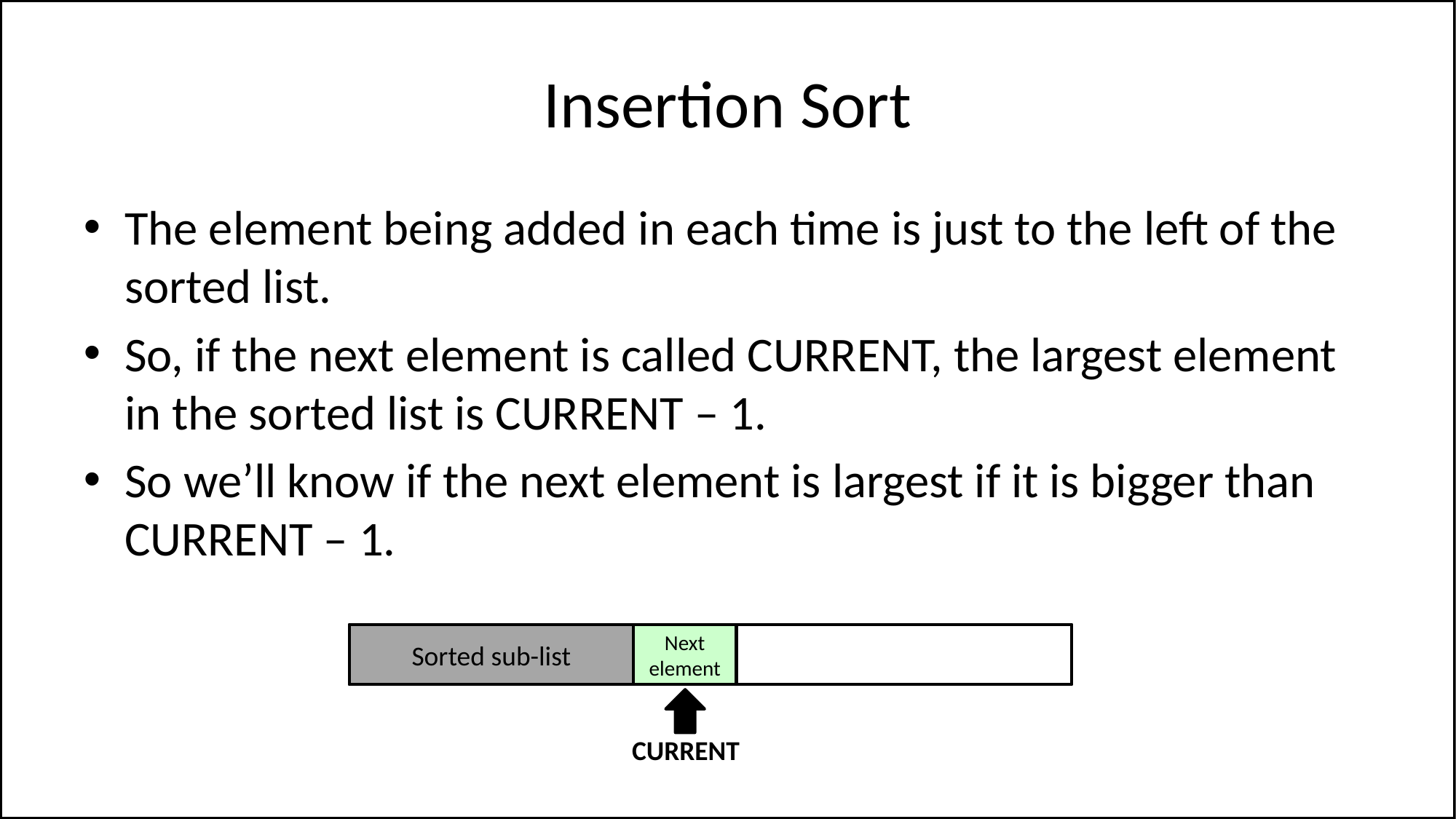

# Insertion Sort
The element being added in each time is just to the left of the sorted list.
So, if the next element is called CURRENT, the largest element in the sorted list is CURRENT – 1.
So we’ll know if the next element is largest if it is bigger than CURRENT – 1.

Sorted sub-list
Next
element

CURRENT